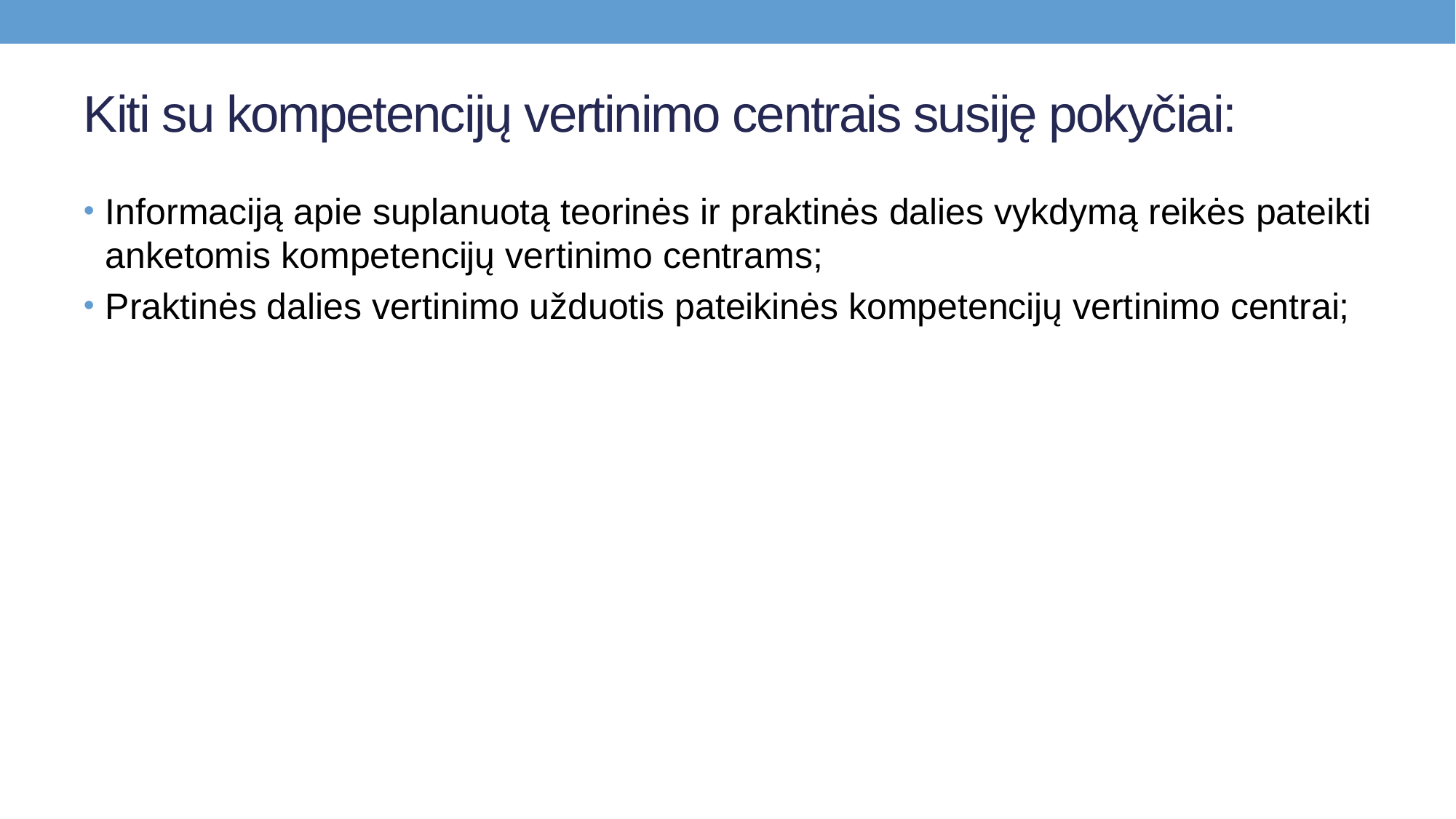

# Kiti su kompetencijų vertinimo centrais susiję pokyčiai:
Informaciją apie suplanuotą teorinės ir praktinės dalies vykdymą reikės pateikti anketomis kompetencijų vertinimo centrams;
Praktinės dalies vertinimo užduotis pateikinės kompetencijų vertinimo centrai;